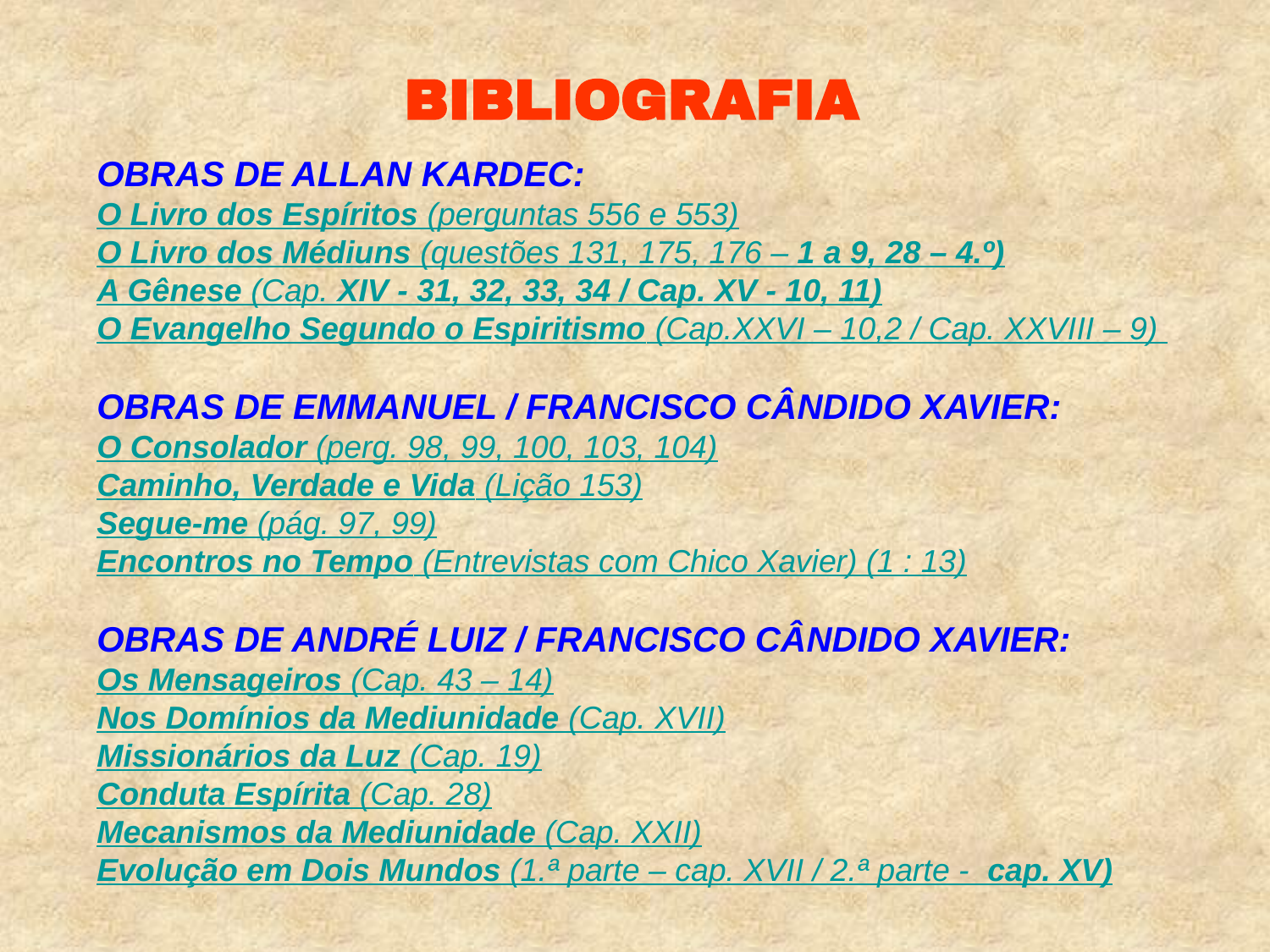

BIBLIOGRAFIA

OBRAS DE ALLAN KARDEC:
O Livro dos Espíritos (perguntas 556 e 553)
O Livro dos Médiuns (questões 131, 175, 176 – 1 a 9, 28 – 4.º)
A Gênese (Cap. XIV - 31, 32, 33, 34 / Cap. XV - 10, 11)
O Evangelho Segundo o Espiritismo (Cap.XXVI – 10,2 / Cap. XXVIII – 9)

OBRAS DE EMMANUEL / FRANCISCO CÂNDIDO XAVIER:
O Consolador (perg. 98, 99, 100, 103, 104)
Caminho, Verdade e Vida (Lição 153)
Segue-me (pág. 97, 99)
Encontros no Tempo (Entrevistas com Chico Xavier) (1 : 13)

OBRAS DE ANDRÉ LUIZ / FRANCISCO CÂNDIDO XAVIER:
Os Mensageiros (Cap. 43 – 14)
Nos Domínios da Mediunidade (Cap. XVII)
Missionários da Luz (Cap. 19)
Conduta Espírita (Cap. 28)
Mecanismos da Mediunidade (Cap. XXII)
Evolução em Dois Mundos (1.ª parte – cap. XVII / 2.ª parte -  cap. XV)